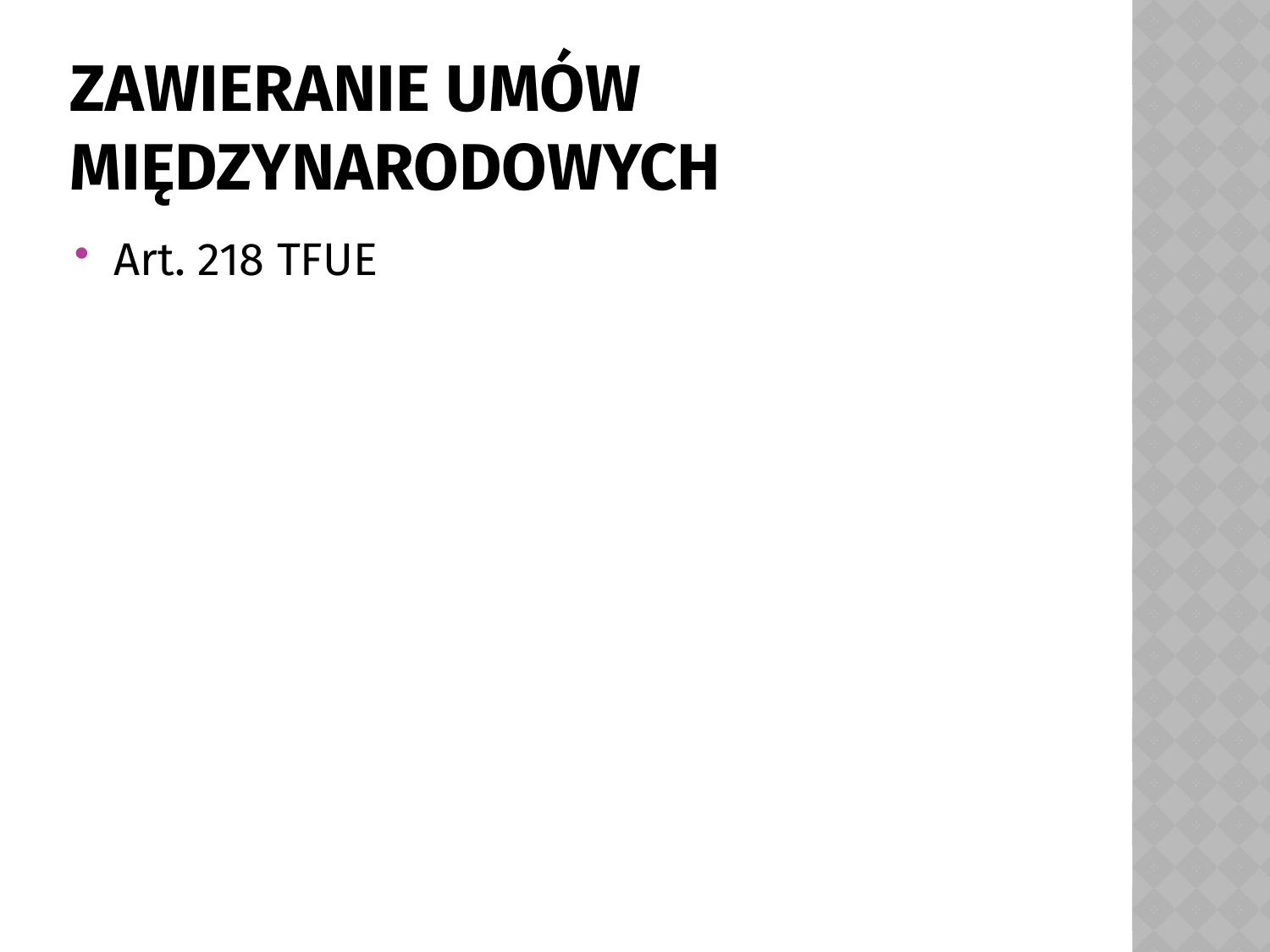

# Zawieranie umów międzynarodowych
Art. 218 TFUE